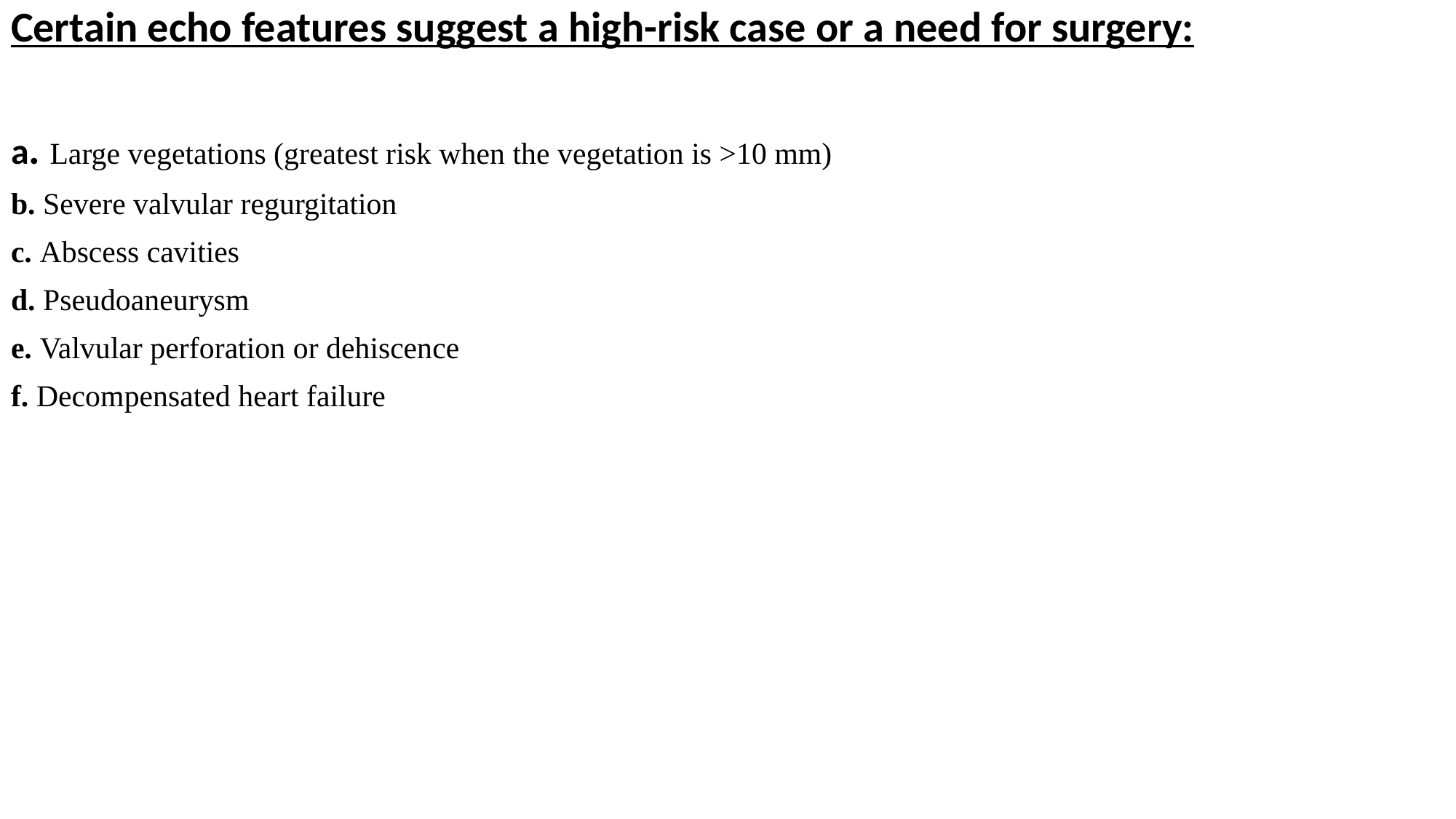

Certain echo features suggest a high-risk case or a need for surgery:

a. Large vegetations (greatest risk when the vegetation is >10 mm)
b. Severe valvular regurgitation
c. Abscess cavities
d. Pseudoaneurysm
e. Valvular perforation or dehiscence
f. Decompensated heart failure